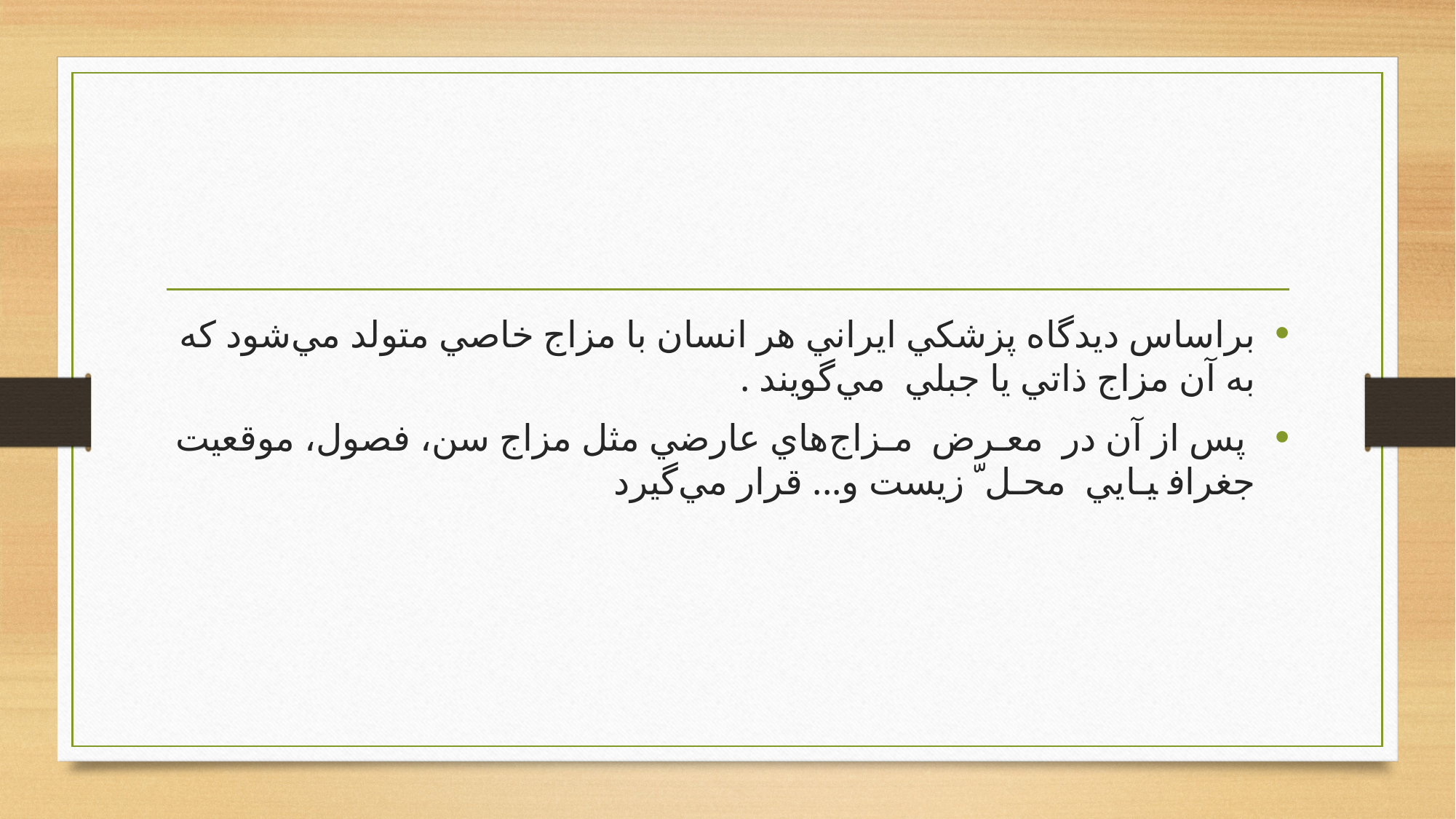

ﺑﺮﺍﺳﺎﺱ ﺩﻳﺪﮔﺎﻩ ﭘﺰﺷﻜﻲ ﺍﻳﺮﺍﻧﻲ ﻫﺮ ﺍﻧﺴﺎﻥ ﺑﺎ ﻣﺰﺍﺝ ﺧﺎﺻﻲ ﻣﺘﻮﻟﺪ ﻣﻲﺷﻮﺩ ﻛﻪ ﺑﻪ ﺁﻥ ﻣﺰﺍﺝ ﺫﺍﺗﻲ ﻳﺎ ﺟﺒﻠﻲ  ﻣﻲﮔﻮﻳﻨﺪ .
 ﭘﺲ ﺍﺯ ﺁﻥ ﺩﺭ  ﻣﻌـﺮﺽ  ﻣـﺰﺍﺝﻫﺎﻱ ﻋﺎﺭﺿﻲ ﻣﺜﻞ ﻣﺰﺍﺝ ﺳﻦ، ﻓﺼﻮﻝ، ﻣﻮﻗﻌﻴﺖ ﺟﻐﺮﺍﻓ ﻴـﺎﻳﻲ  ﻣﺤـﻞ ّ ﺯﻳﺴﺖ ﻭ... ﻗﺮﺍﺭ ﻣﻲﮔﻴﺮﺩ